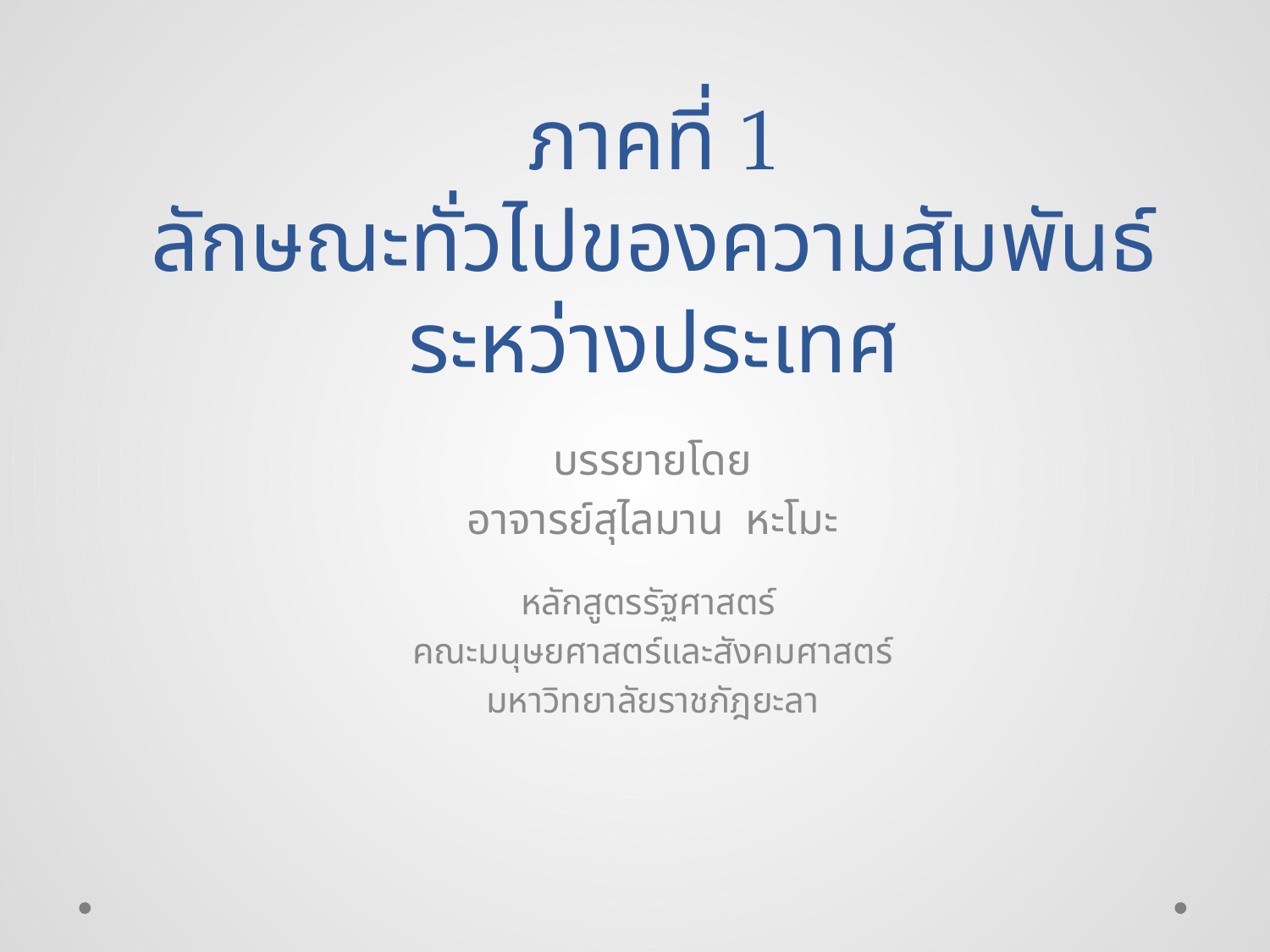

# ภาคที่ 1 ลักษณะทั่วไปของความสัมพันธ์ระหว่างประเทศ
บรรยายโดย
อาจารย์สุไลมาน  หะโมะ

หลักสูตรรัฐศาสตร์
คณะมนุษยศาสตร์และสังคมศาสตร์
มหาวิทยาลัยราชภัฎยะลา